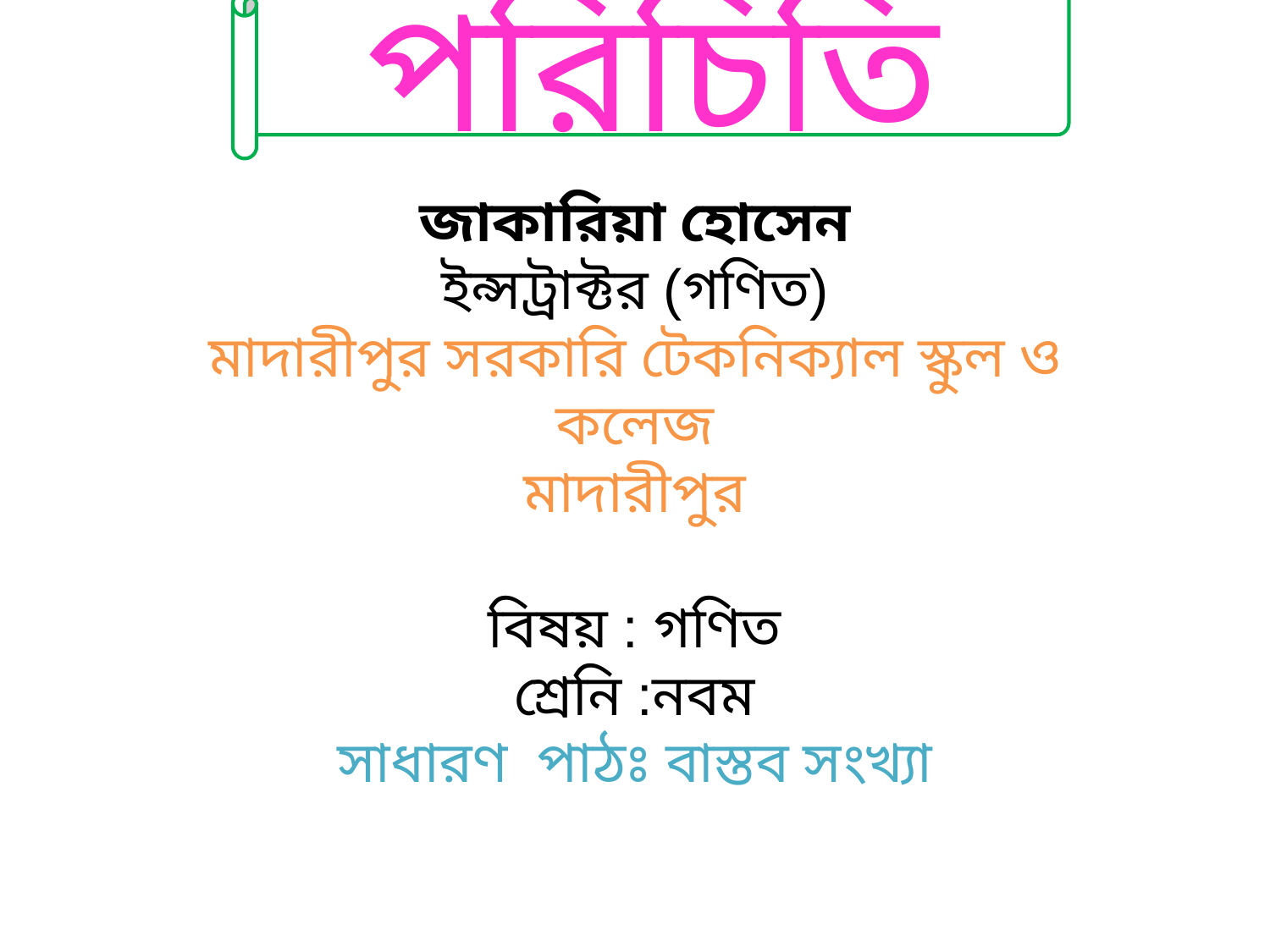

পরিচিতি
জাকারিয়া হোসেন
ইন্সট্রাক্টর (গণিত)
মাদারীপুর সরকারি টেকনিক্যাল স্কুল ও কলেজ
মাদারীপুর

বিষয় : গণিত
শ্রেনি :নবম
সাধারণ  পাঠঃ বাস্তব সংখ্যা